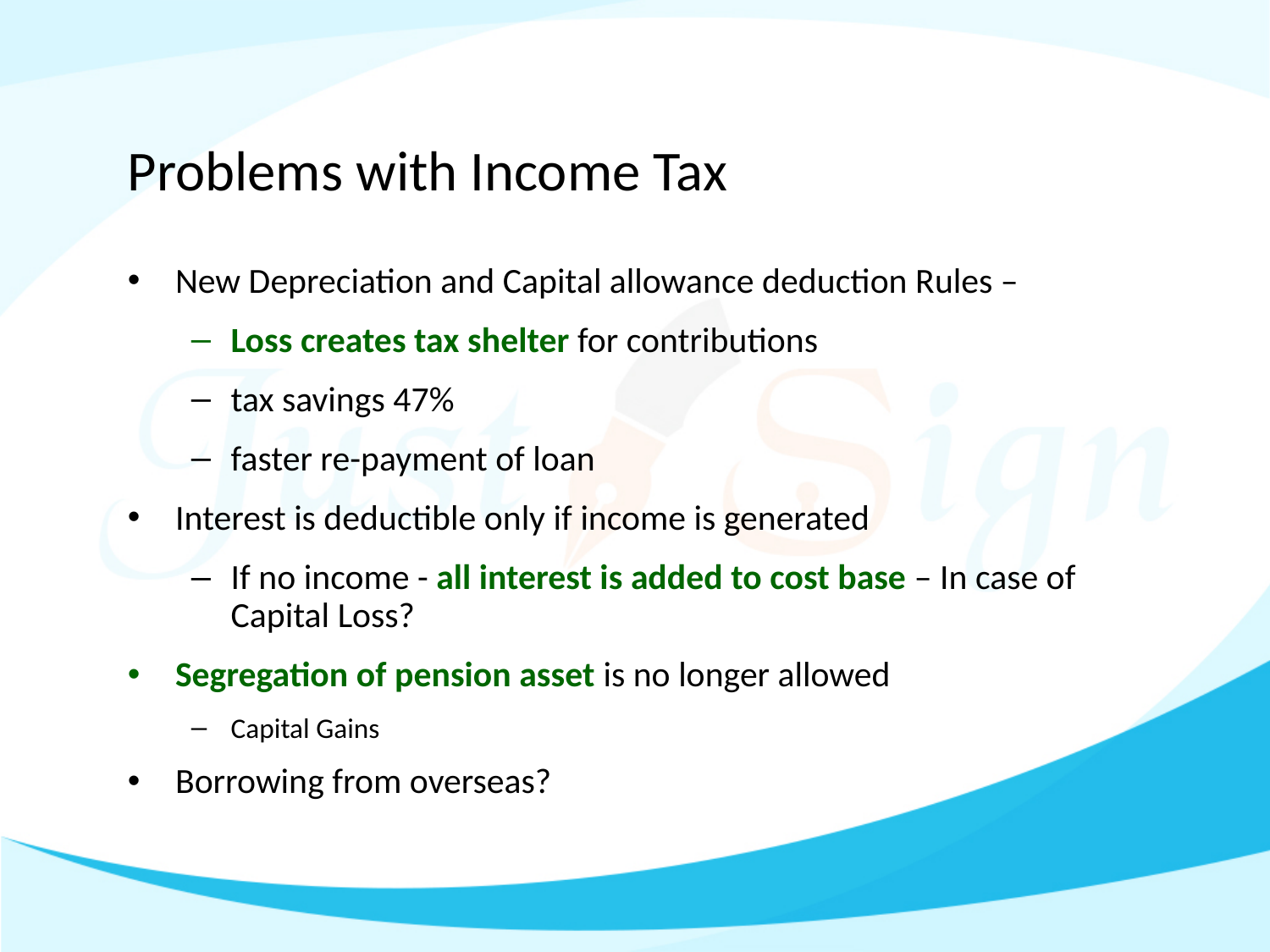

# Problems with Income Tax
New Depreciation and Capital allowance deduction Rules –
Loss creates tax shelter for contributions
tax savings 47%
faster re-payment of loan
Interest is deductible only if income is generated
If no income - all interest is added to cost base – In case of Capital Loss?
Segregation of pension asset is no longer allowed
Capital Gains
Borrowing from overseas?